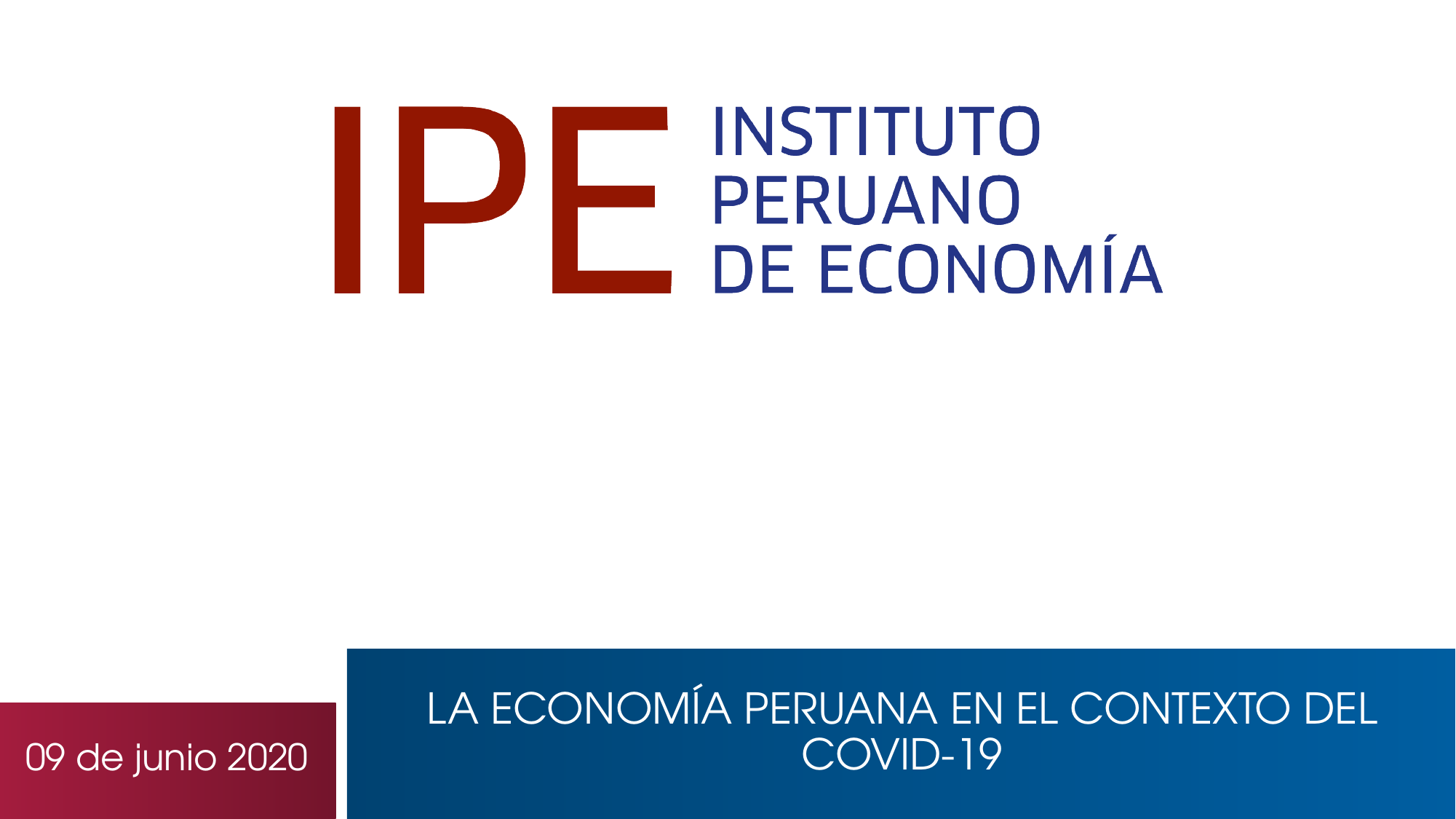

La Economía Peruana en el Contexto del Covid-19
09 de junio 2020